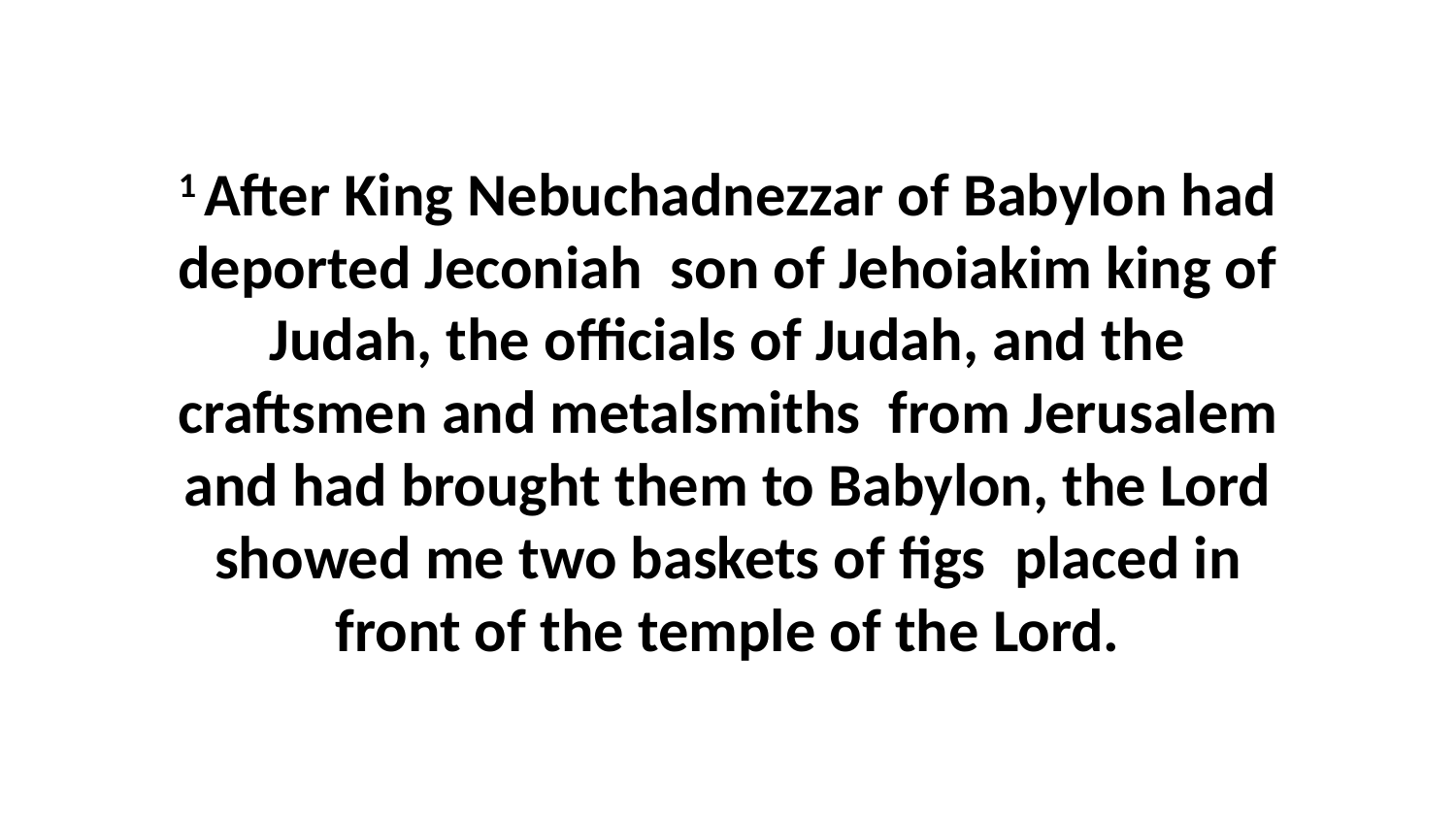

1 After King Nebuchadnezzar of Babylon had deported Jeconiah  son of Jehoiakim king of Judah, the officials of Judah, and the craftsmen and metalsmiths  from Jerusalem and had brought them to Babylon, the Lord showed me two baskets of figs  placed in front of the temple of the Lord.